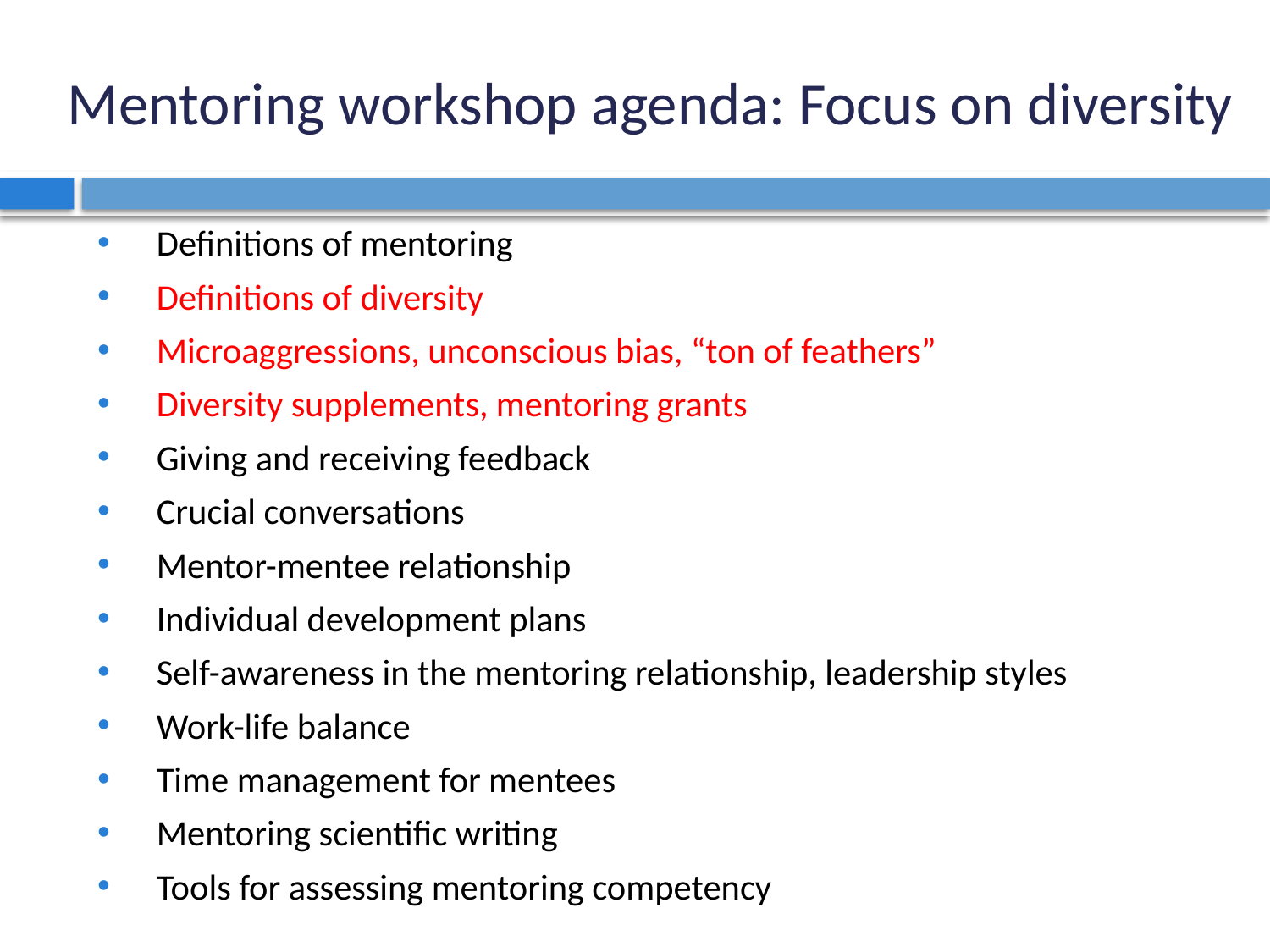

# Mentoring workshop agenda: Focus on diversity
Definitions of mentoring
Definitions of diversity
Microaggressions, unconscious bias, “ton of feathers”
Diversity supplements, mentoring grants
Giving and receiving feedback
Crucial conversations
Mentor-mentee relationship
Individual development plans
Self-awareness in the mentoring relationship, leadership styles
Work-life balance
Time management for mentees
Mentoring scientific writing
Tools for assessing mentoring competency